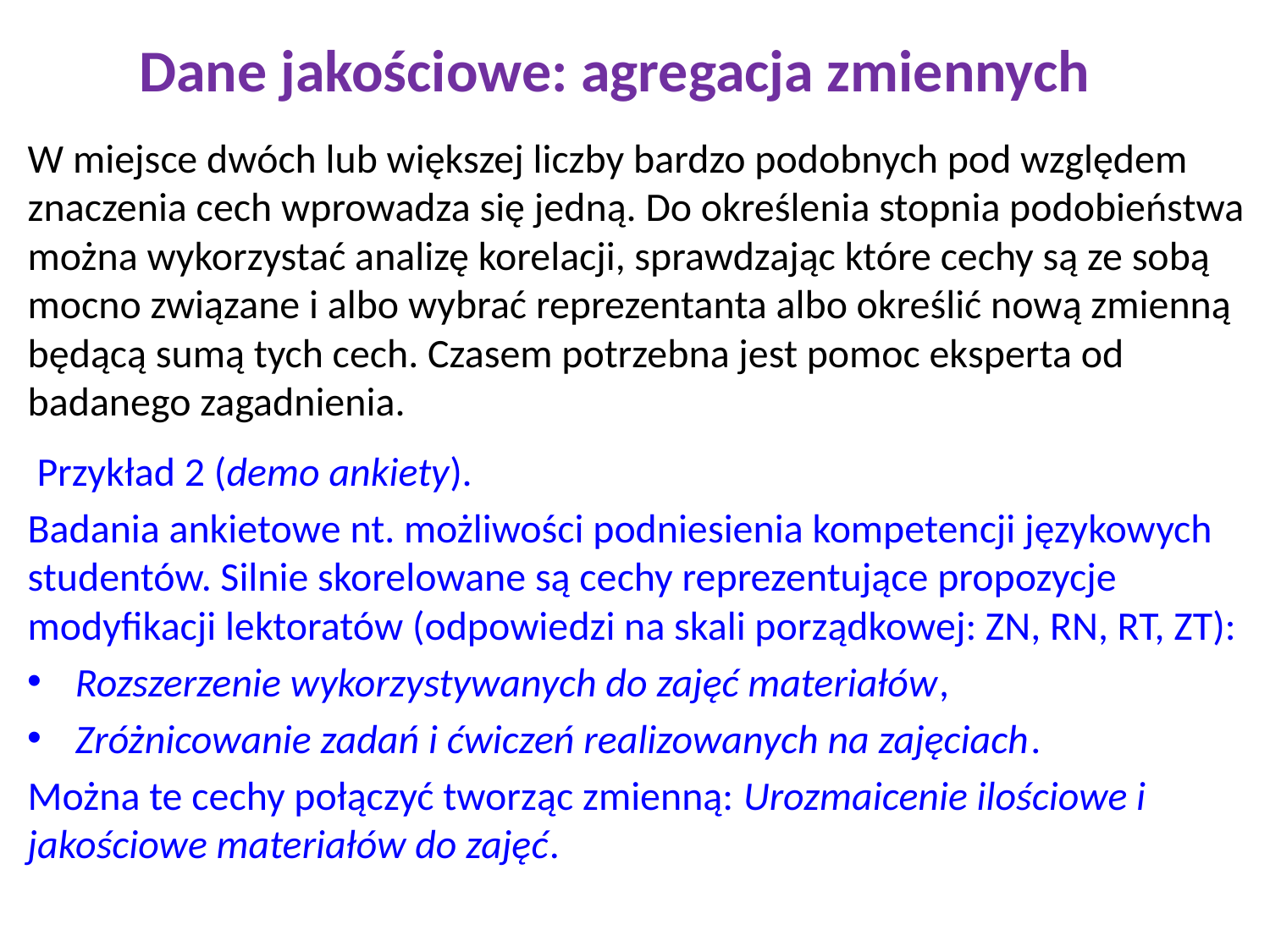

# Dane jakościowe: agregacja zmiennych
W miejsce dwóch lub większej liczby bardzo podobnych pod względem znaczenia cech wprowadza się jedną. Do określenia stopnia podobieństwa można wykorzystać analizę korelacji, sprawdzając które cechy są ze sobą mocno związane i albo wybrać reprezentanta albo określić nową zmienną będącą sumą tych cech. Czasem potrzebna jest pomoc eksperta od badanego zagadnienia.
 Przykład 2 (demo ankiety).
Badania ankietowe nt. możliwości podniesienia kompetencji językowych studentów. Silnie skorelowane są cechy reprezentujące propozycje modyfikacji lektoratów (odpowiedzi na skali porządkowej: ZN, RN, RT, ZT):
Rozszerzenie wykorzystywanych do zajęć materiałów,
Zróżnicowanie zadań i ćwiczeń realizowanych na zajęciach.
Można te cechy połączyć tworząc zmienną: Urozmaicenie ilościowe i jakościowe materiałów do zajęć.